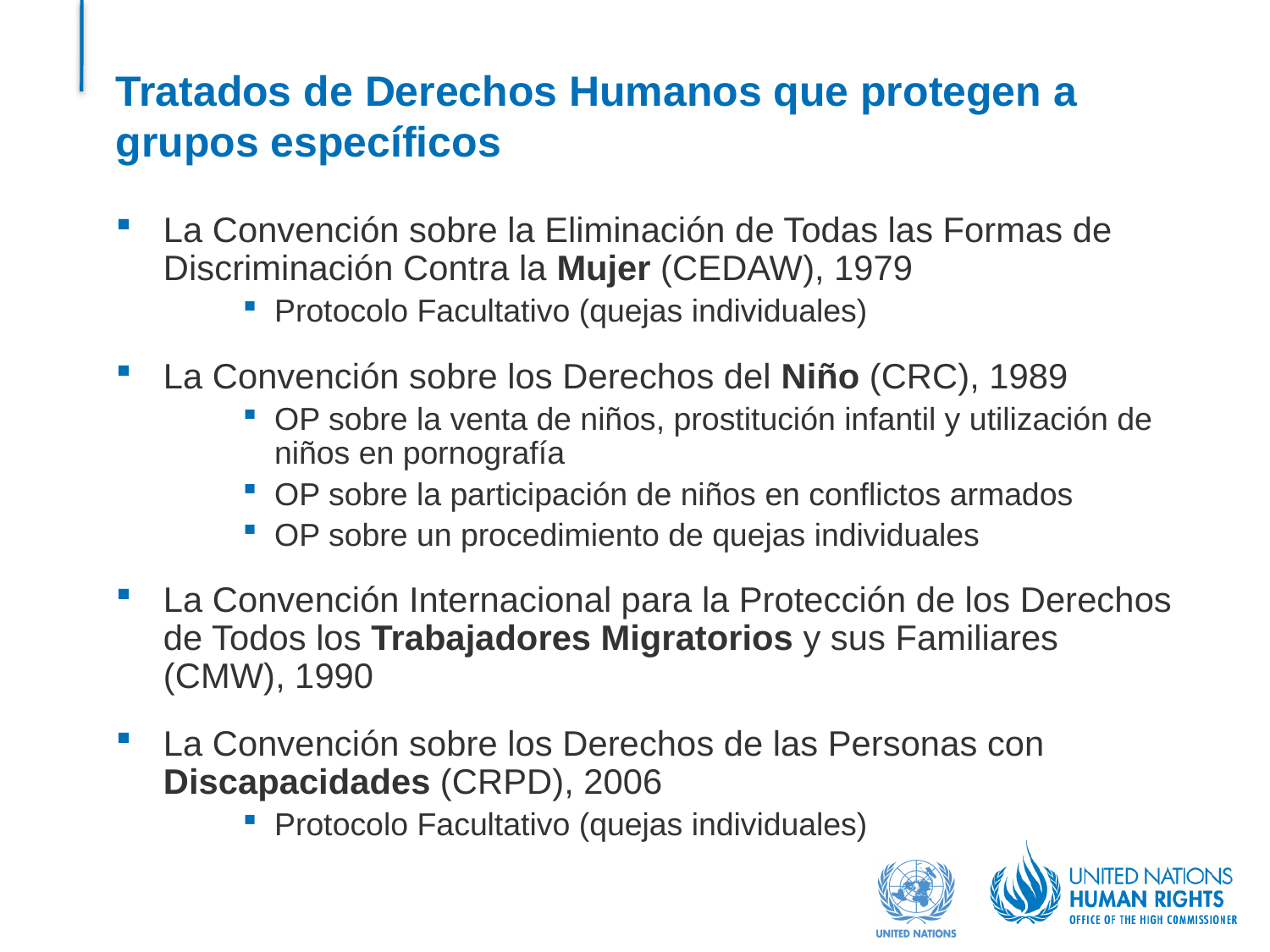

# Tratados de Derechos Humanos que protegen a grupos específicos
La Convención sobre la Eliminación de Todas las Formas de Discriminación Contra la Mujer (CEDAW), 1979
Protocolo Facultativo (quejas individuales)

La Convención sobre los Derechos del Niño (CRC), 1989
OP sobre la venta de niños, prostitución infantil y utilización de niños en pornografía
OP sobre la participación de niños en conflictos armados
OP sobre un procedimiento de quejas individuales

La Convención Internacional para la Protección de los Derechos de Todos los Trabajadores Migratorios y sus Familiares (CMW), 1990

La Convención sobre los Derechos de las Personas con Discapacidades (CRPD), 2006
Protocolo Facultativo (quejas individuales)